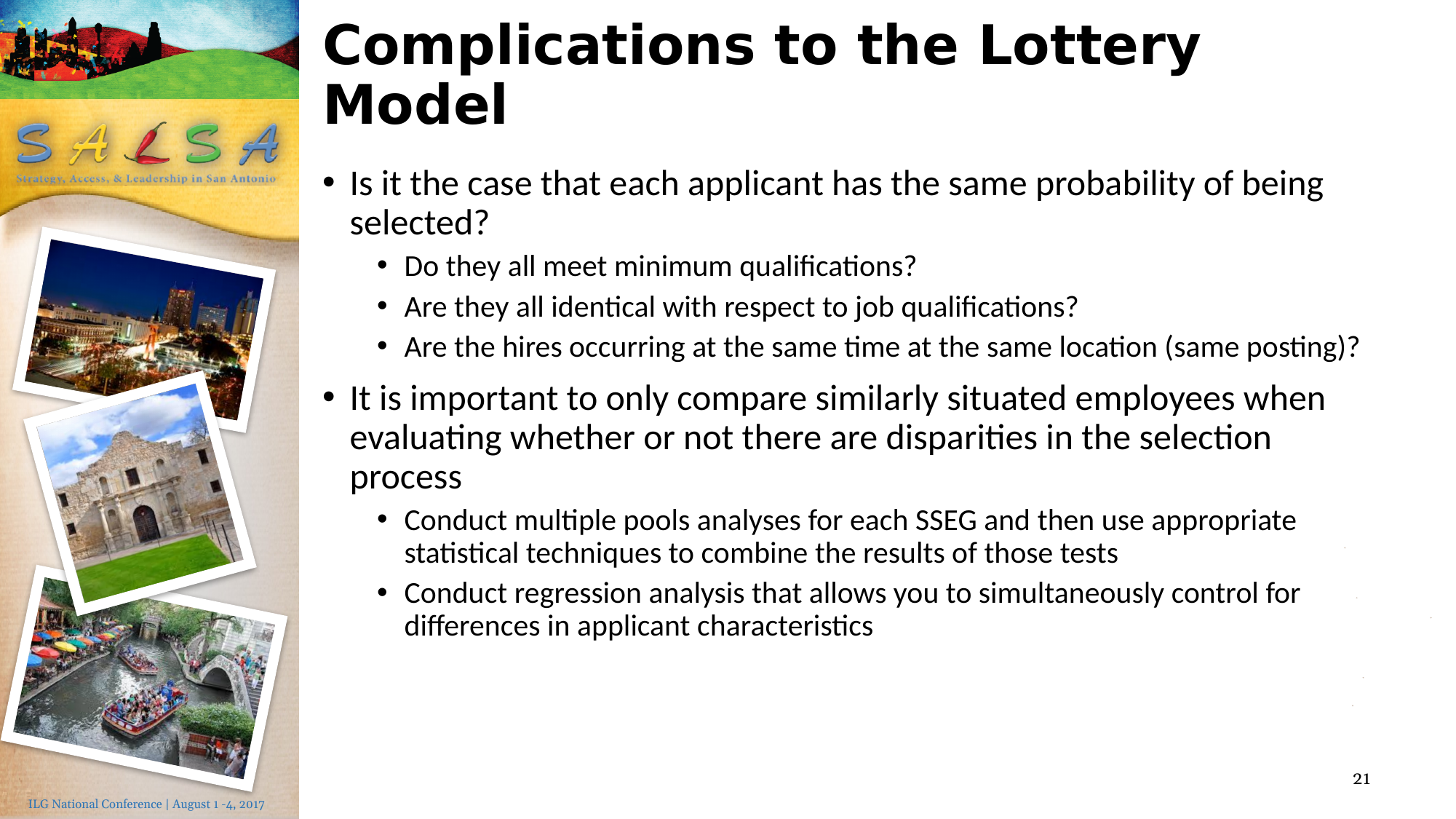

# Complications to the Lottery Model
Is it the case that each applicant has the same probability of being selected?
Do they all meet minimum qualifications?
Are they all identical with respect to job qualifications?
Are the hires occurring at the same time at the same location (same posting)?
It is important to only compare similarly situated employees when evaluating whether or not there are disparities in the selection process
Conduct multiple pools analyses for each SSEG and then use appropriate statistical techniques to combine the results of those tests
Conduct regression analysis that allows you to simultaneously control for differences in applicant characteristics

21